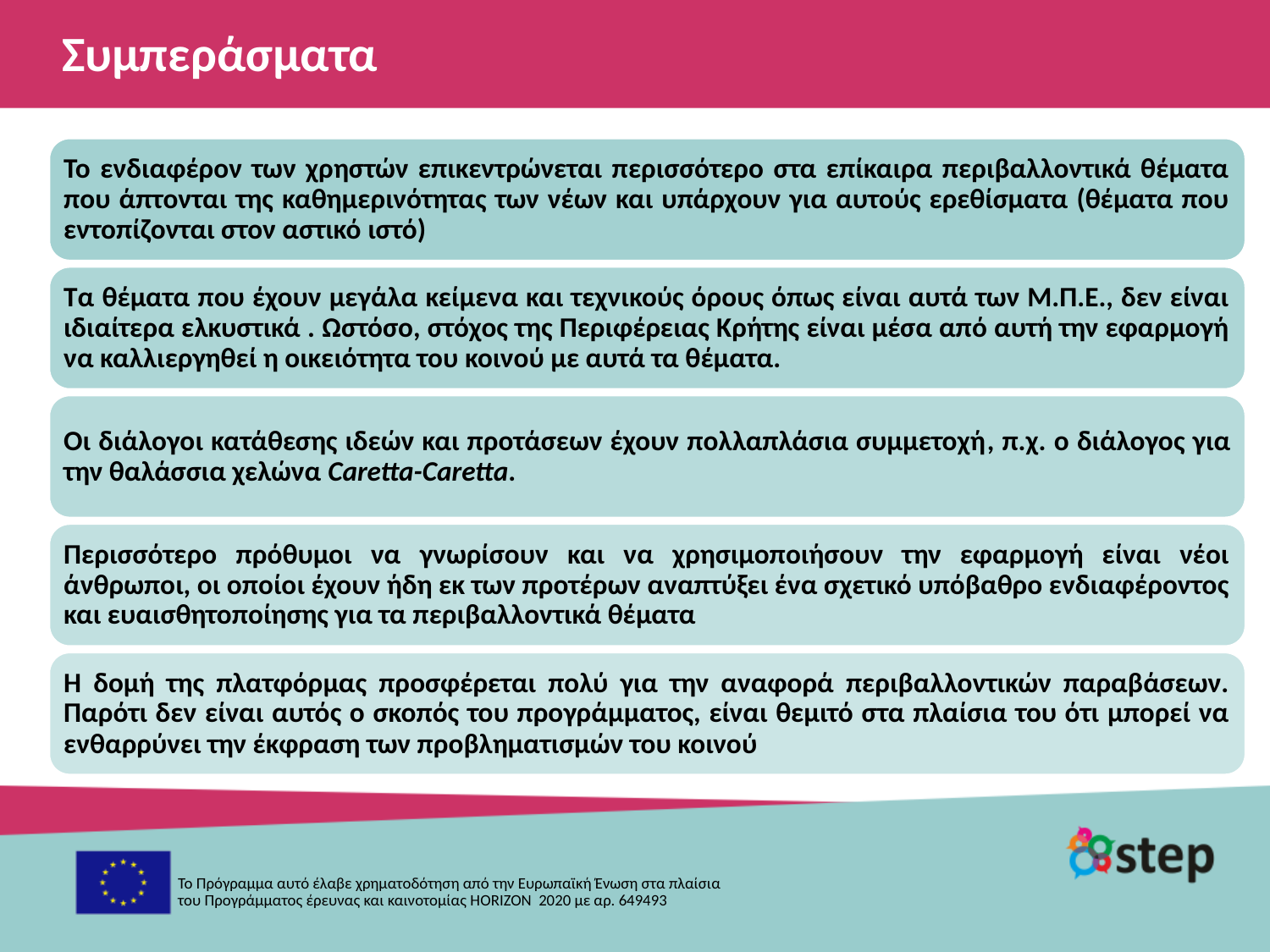

Συμπεράσματα
Το ενδιαφέρον των χρηστών επικεντρώνεται περισσότερο στα επίκαιρα περιβαλλοντικά θέματα που άπτονται της καθημερινότητας των νέων και υπάρχουν για αυτούς ερεθίσματα (θέματα που εντοπίζονται στον αστικό ιστό)
Τα θέματα που έχουν μεγάλα κείμενα και τεχνικούς όρους όπως είναι αυτά των Μ.Π.Ε., δεν είναι ιδιαίτερα ελκυστικά . Ωστόσο, στόχος της Περιφέρειας Κρήτης είναι μέσα από αυτή την εφαρμογή να καλλιεργηθεί η οικειότητα του κοινού με αυτά τα θέματα.
Οι διάλογοι κατάθεσης ιδεών και προτάσεων έχουν πολλαπλάσια συμμετοχή, π.χ. ο διάλογος για την θαλάσσια χελώνα Caretta-Caretta.
Περισσότερο πρόθυμοι να γνωρίσουν και να χρησιμοποιήσουν την εφαρμογή είναι νέοι άνθρωποι, οι οποίοι έχουν ήδη εκ των προτέρων αναπτύξει ένα σχετικό υπόβαθρο ενδιαφέροντος και ευαισθητοποίησης για τα περιβαλλοντικά θέματα
Η δομή της πλατφόρμας προσφέρεται πολύ για την αναφορά περιβαλλοντικών παραβάσεων. Παρότι δεν είναι αυτός ο σκοπός του προγράμματος, είναι θεμιτό στα πλαίσια του ότι μπορεί να ενθαρρύνει την έκφραση των προβληματισμών του κοινού
Το Πρόγραμμα αυτό έλαβε χρηματοδότηση από την Ευρωπαϊκή Ένωση στα πλαίσια του Προγράμματος έρευνας και καινοτομίας HORIZON  2020 με αρ. 649493